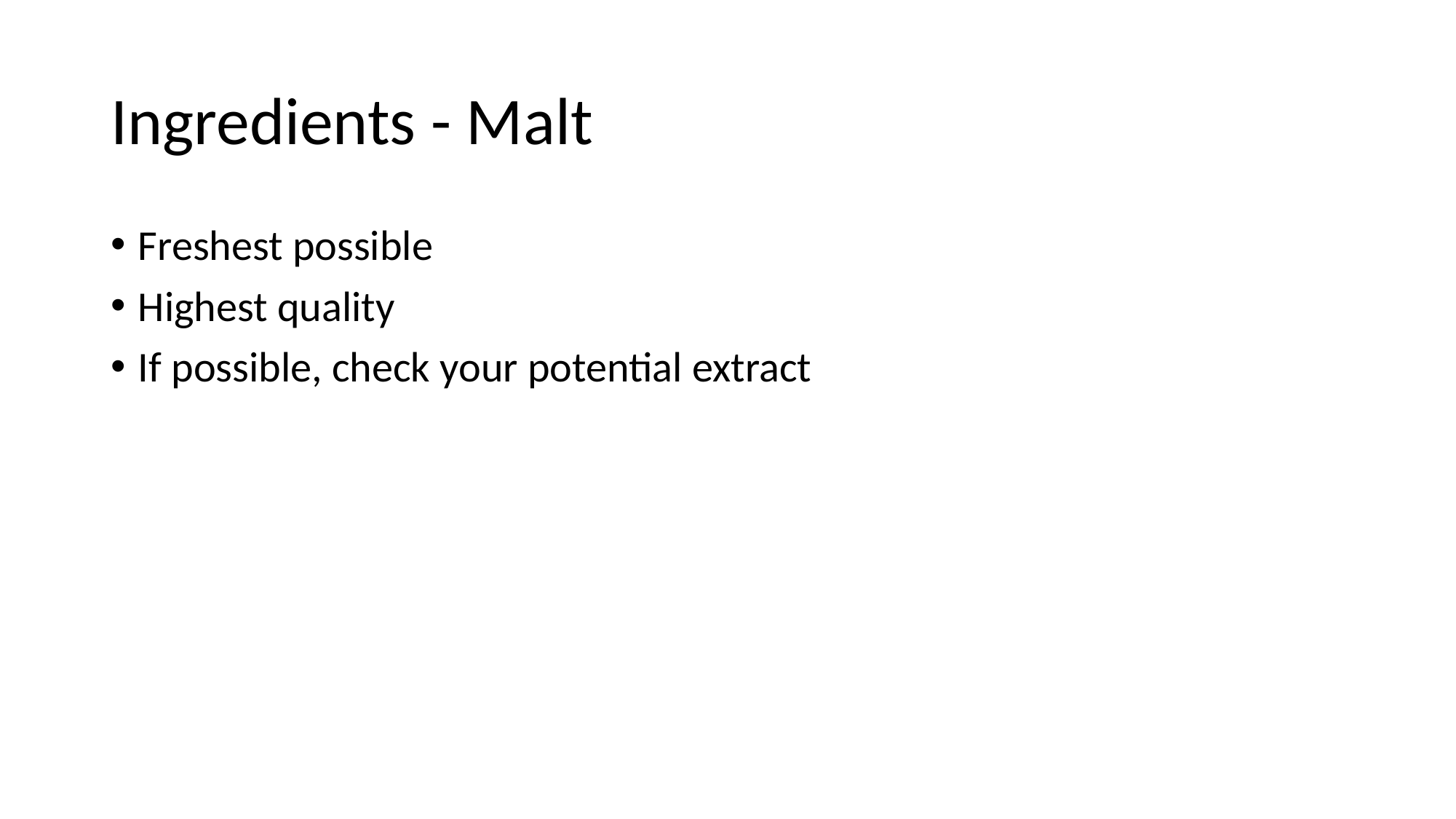

# Ingredients - Malt
Freshest possible
Highest quality
If possible, check your potential extract